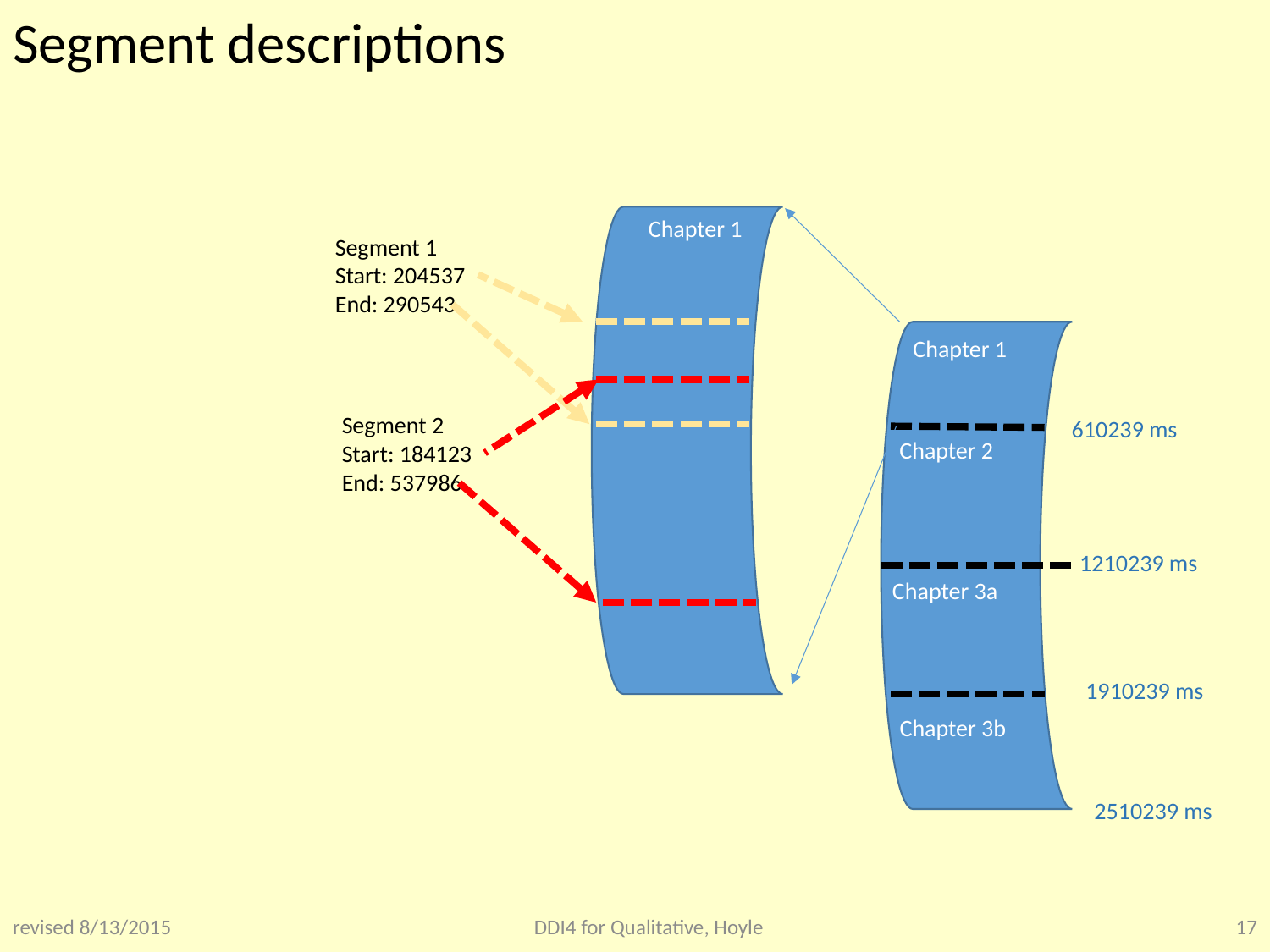

# Segment descriptions

Chapter 1
Segment 1
Start: 204537
End: 290543

Chapter 1
Segment 2
Start: 184123
End: 537986
610239 ms
Chapter 2
1210239 ms
Chapter 3a
1910239 ms
Chapter 3b
2510239 ms
revised 8/13/2015
DDI4 for Qualitative, Hoyle
17